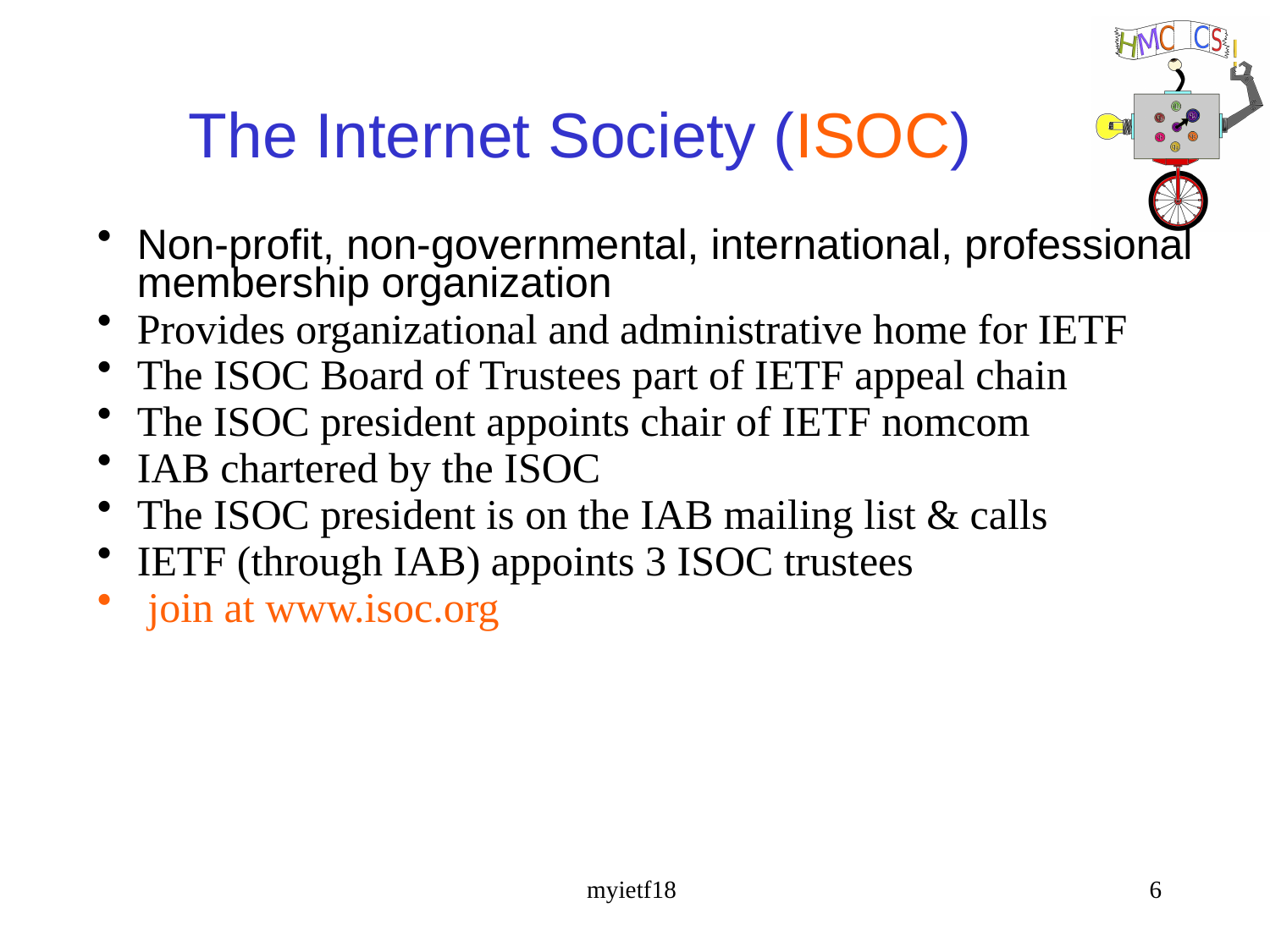

# The Internet Society (ISOC)
Non-profit, non-governmental, international, professional membership organization
Provides organizational and administrative home for IETF
The ISOC Board of Trustees part of IETF appeal chain
The ISOC president appoints chair of IETF nomcom
IAB chartered by the ISOC
The ISOC president is on the IAB mailing list & calls
IETF (through IAB) appoints 3 ISOC trustees
 join at www.isoc.org
myietf18
6